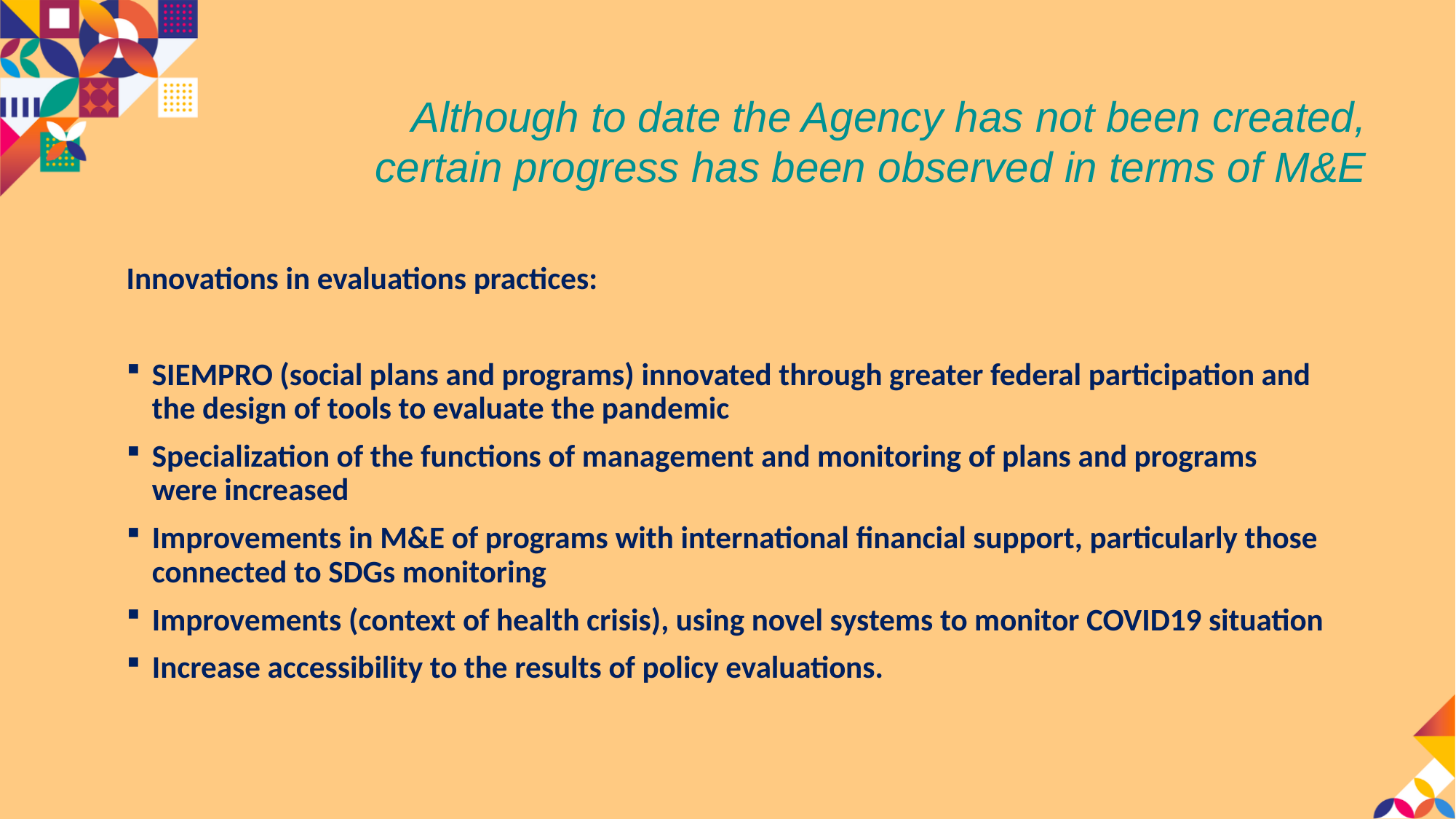

Although to date the Agency has not been created, certain progress has been observed in terms of M&E
Innovations in evaluations practices:

SIEMPRO (social plans and programs) innovated through greater federal participation and the design of tools to evaluate the pandemic
Specialization of the functions of management and monitoring of plans and programs were increased
Improvements in M&E of programs with international financial support, particularly those connected to SDGs monitoring
Improvements (context of health crisis), using novel systems to monitor COVID19 situation
Increase accessibility to the results of policy evaluations.